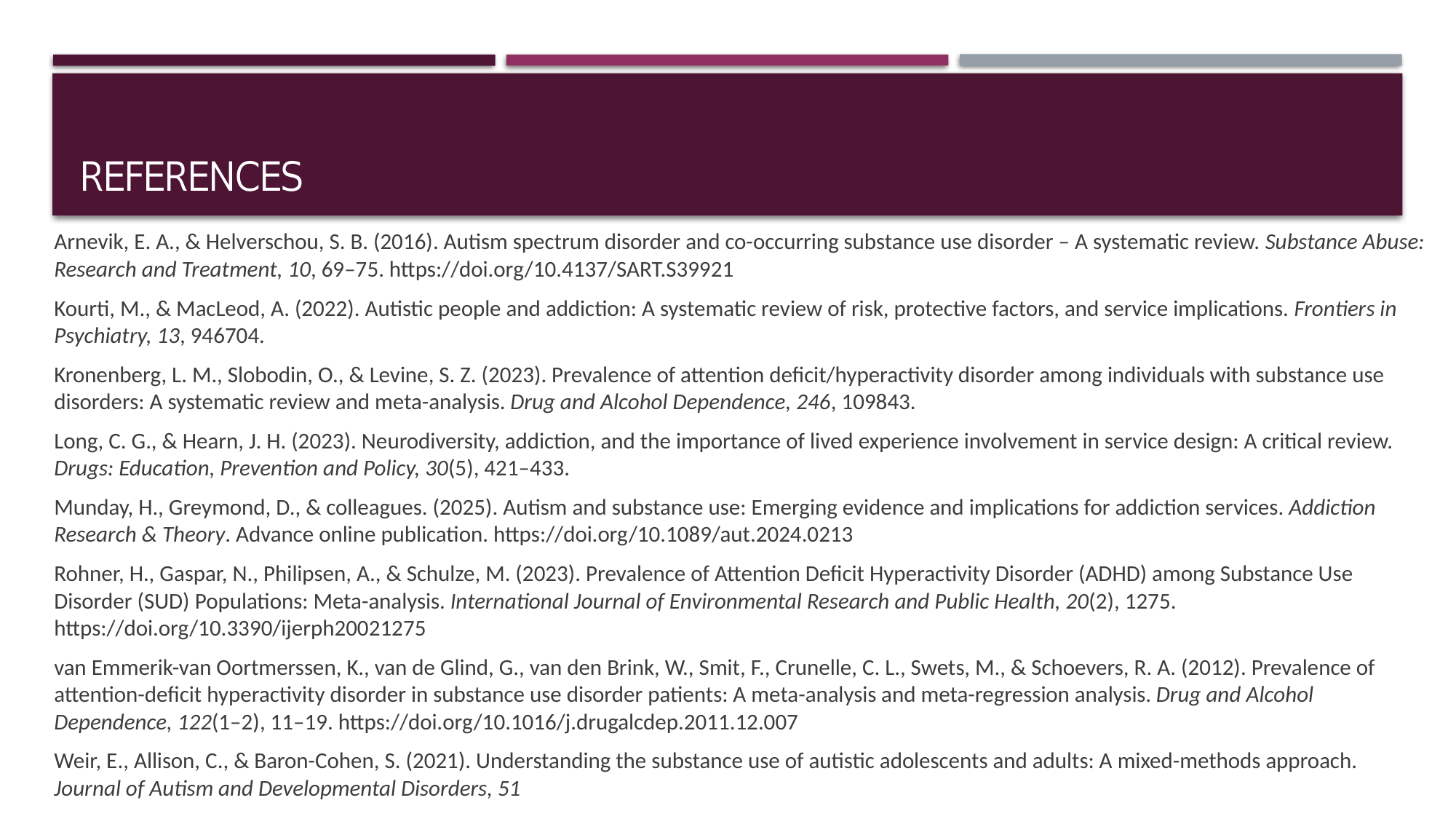

# references
Arnevik, E. A., & Helverschou, S. B. (2016). Autism spectrum disorder and co-occurring substance use disorder – A systematic review. Substance Abuse: Research and Treatment, 10, 69–75. https://doi.org/10.4137/SART.S39921
Kourti, M., & MacLeod, A. (2022). Autistic people and addiction: A systematic review of risk, protective factors, and service implications. Frontiers in Psychiatry, 13, 946704.
Kronenberg, L. M., Slobodin, O., & Levine, S. Z. (2023). Prevalence of attention deficit/hyperactivity disorder among individuals with substance use disorders: A systematic review and meta-analysis. Drug and Alcohol Dependence, 246, 109843.
Long, C. G., & Hearn, J. H. (2023). Neurodiversity, addiction, and the importance of lived experience involvement in service design: A critical review. Drugs: Education, Prevention and Policy, 30(5), 421–433.
Munday, H., Greymond, D., & colleagues. (2025). Autism and substance use: Emerging evidence and implications for addiction services. Addiction Research & Theory. Advance online publication. https://doi.org/10.1089/aut.2024.0213
Rohner, H., Gaspar, N., Philipsen, A., & Schulze, M. (2023). Prevalence of Attention Deficit Hyperactivity Disorder (ADHD) among Substance Use Disorder (SUD) Populations: Meta-analysis. International Journal of Environmental Research and Public Health, 20(2), 1275. https://doi.org/10.3390/ijerph20021275
van Emmerik-van Oortmerssen, K., van de Glind, G., van den Brink, W., Smit, F., Crunelle, C. L., Swets, M., & Schoevers, R. A. (2012). Prevalence of attention-deficit hyperactivity disorder in substance use disorder patients: A meta-analysis and meta-regression analysis. Drug and Alcohol Dependence, 122(1–2), 11–19. https://doi.org/10.1016/j.drugalcdep.2011.12.007
Weir, E., Allison, C., & Baron-Cohen, S. (2021). Understanding the substance use of autistic adolescents and adults: A mixed-methods approach. Journal of Autism and Developmental Disorders, 51